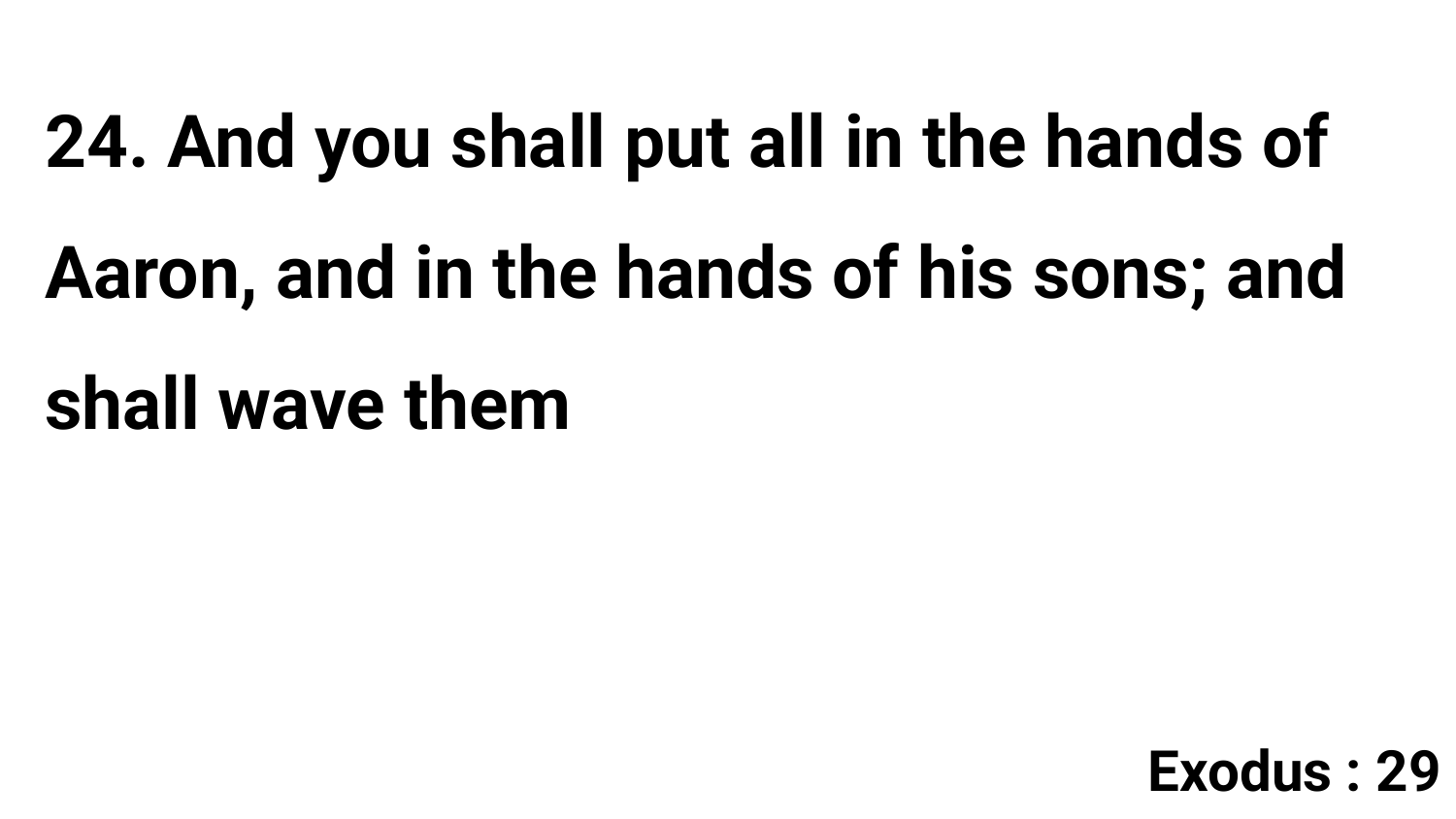

24. And you shall put all in the hands of Aaron, and in the hands of his sons; and shall wave them
Exodus : 29